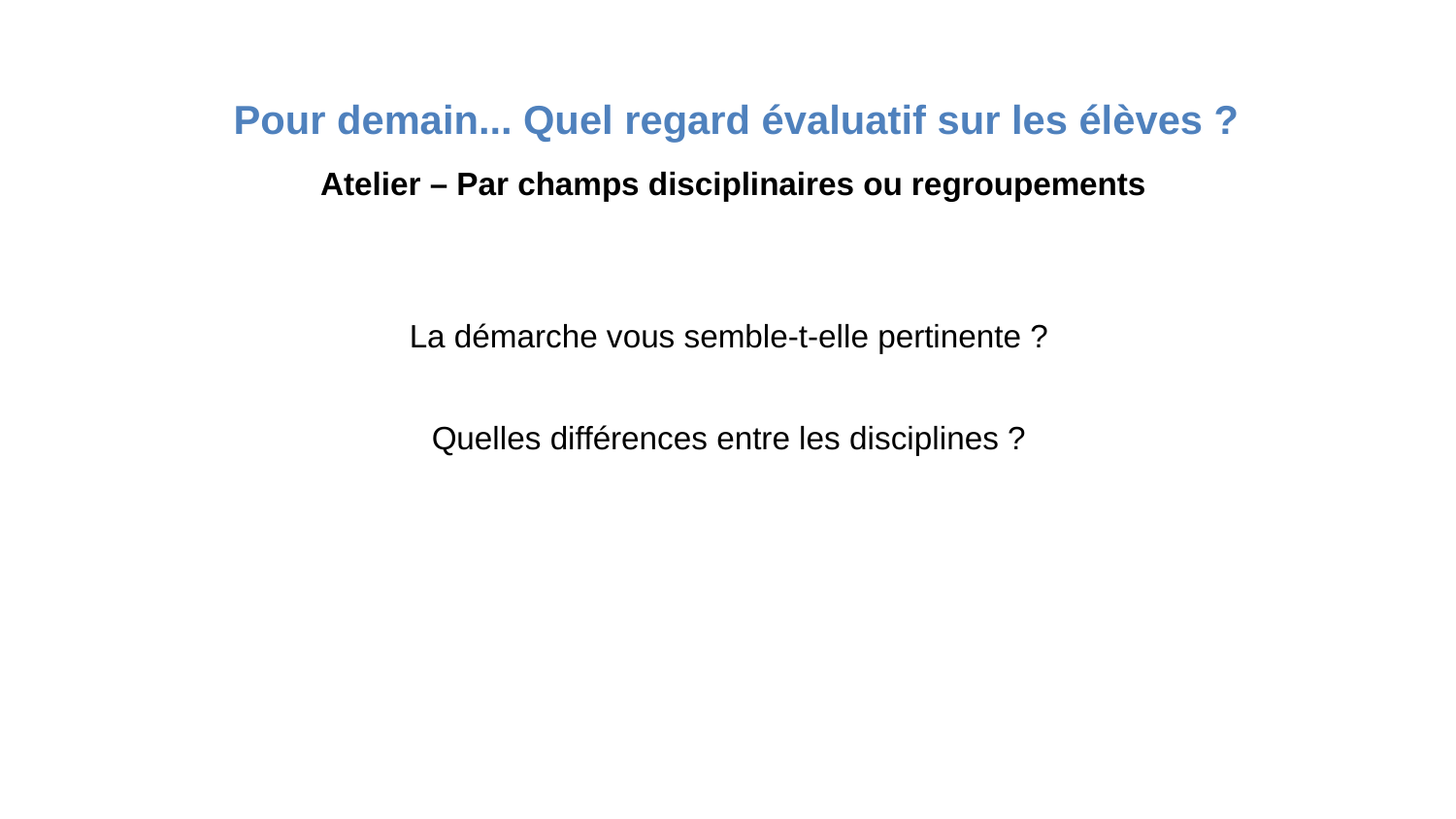

# Pour demain... Quel regard évaluatif sur les élèves ?
Atelier – Par champs disciplinaires ou regroupements

La démarche vous semble-t-elle pertinente ?

Quelles différences entre les disciplines ?